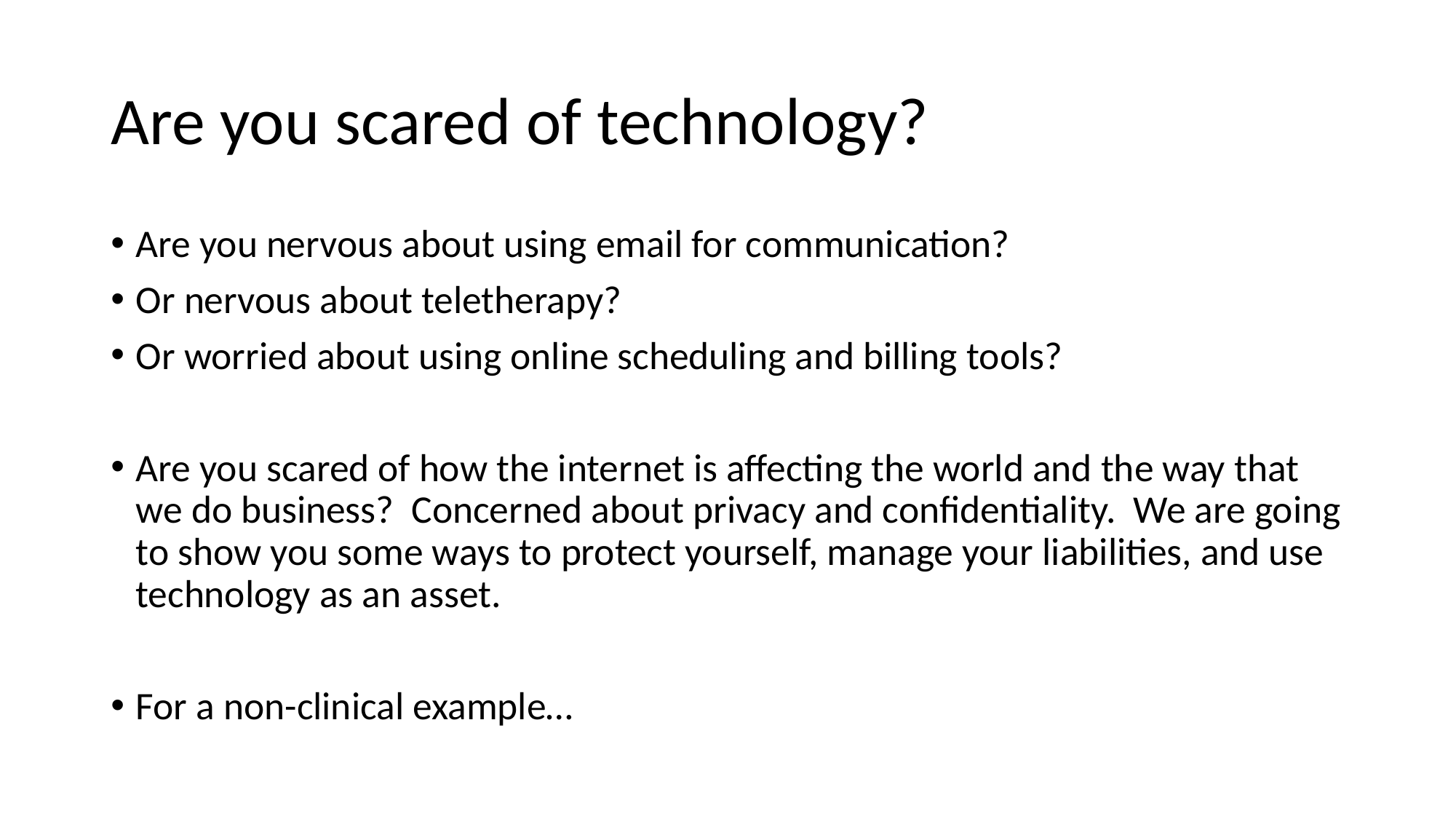

# Are you scared of technology?
Are you nervous about using email for communication?
Or nervous about teletherapy?
Or worried about using online scheduling and billing tools?

Are you scared of how the internet is affecting the world and the way that we do business?  Concerned about privacy and confidentiality.  We are going to show you some ways to protect yourself, manage your liabilities, and use technology as an asset.

For a non-clinical example…